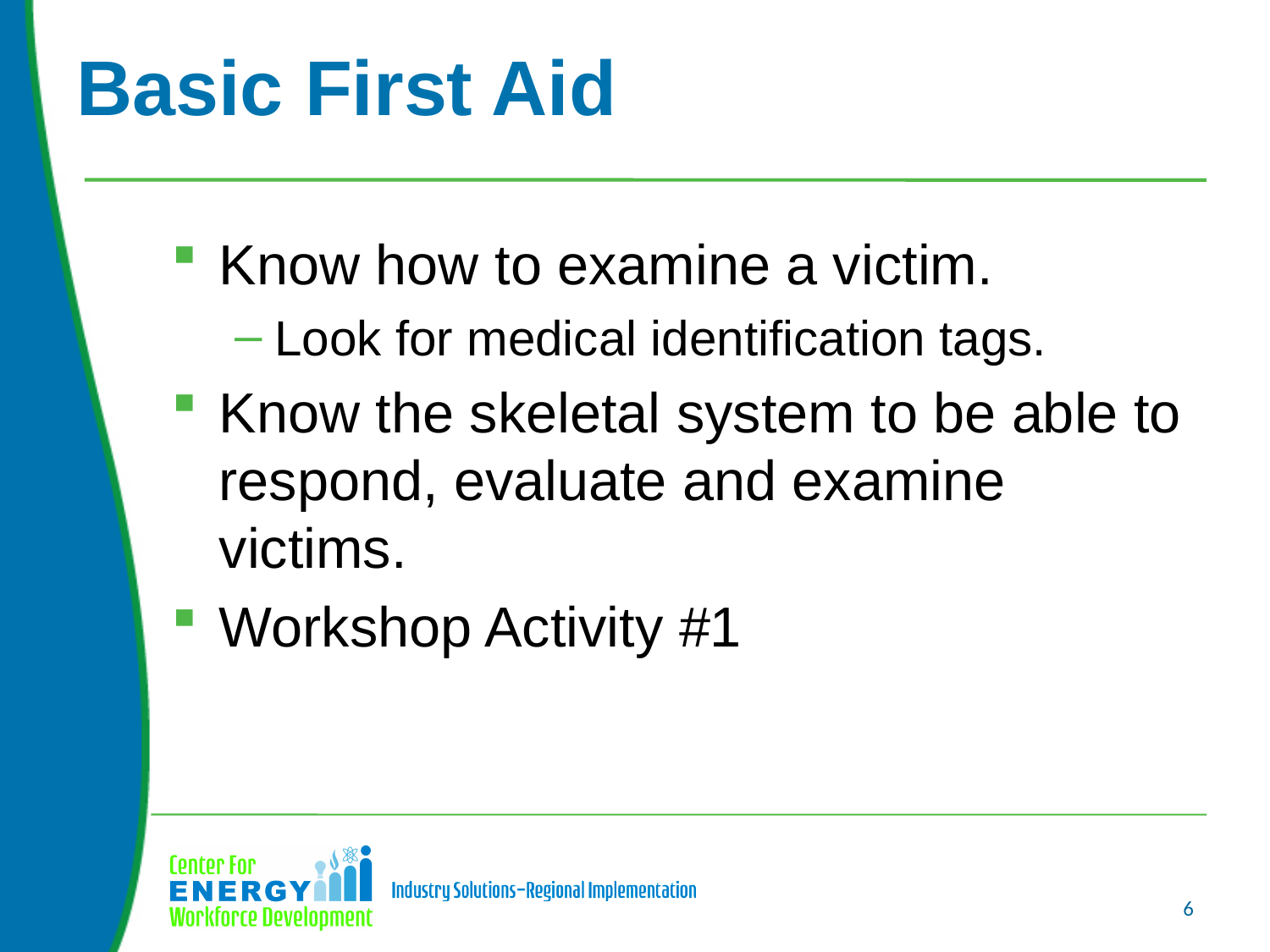

# Basic First Aid
Know how to examine a victim.
Look for medical identification tags.
Know the skeletal system to be able to respond, evaluate and examine victims.
Workshop Activity #1

6